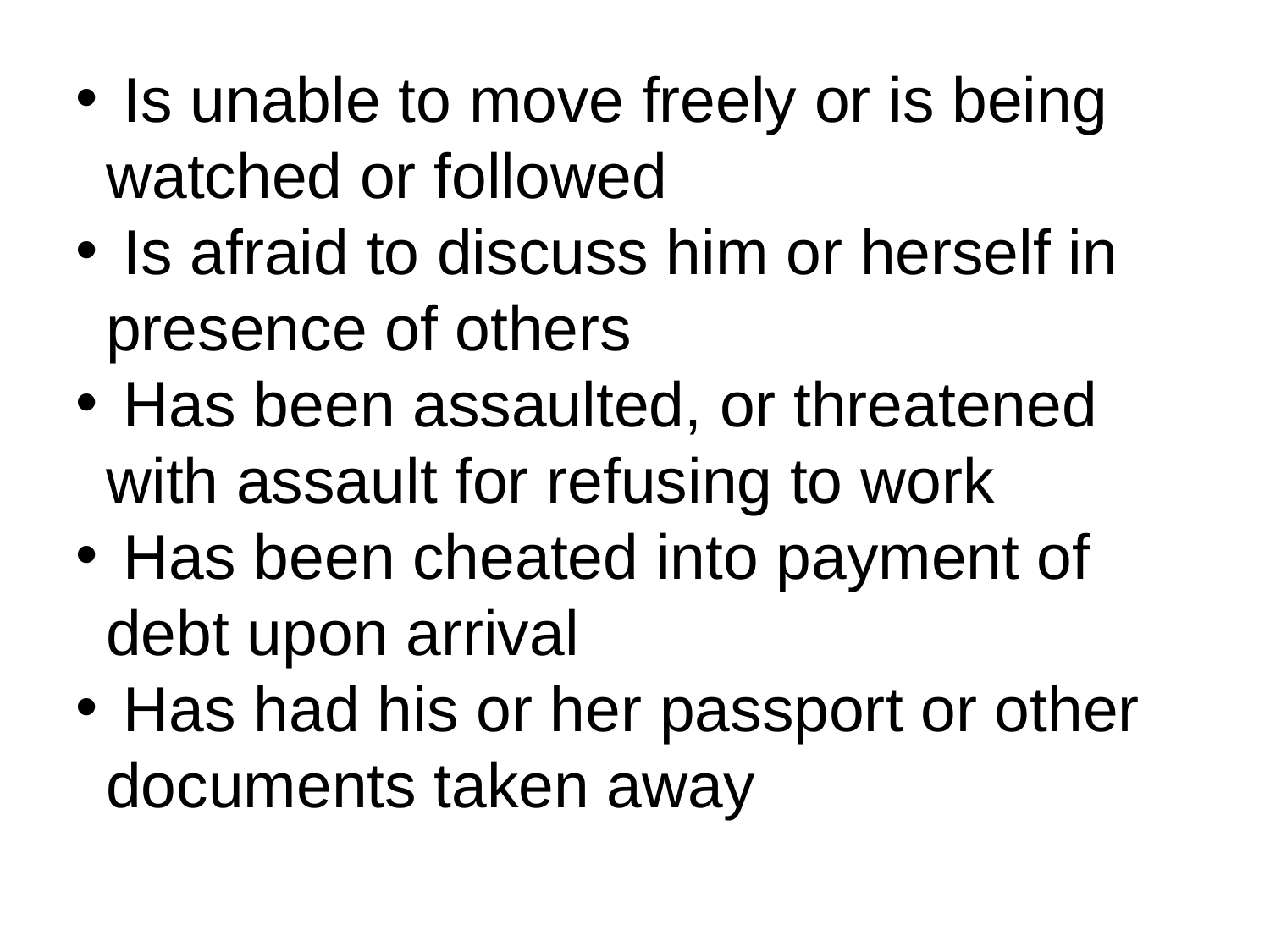

Is unable to move freely or is being watched or followed
 Is afraid to discuss him or herself in presence of others
 Has been assaulted, or threatened with assault for refusing to work
 Has been cheated into payment of debt upon arrival
 Has had his or her passport or other documents taken away